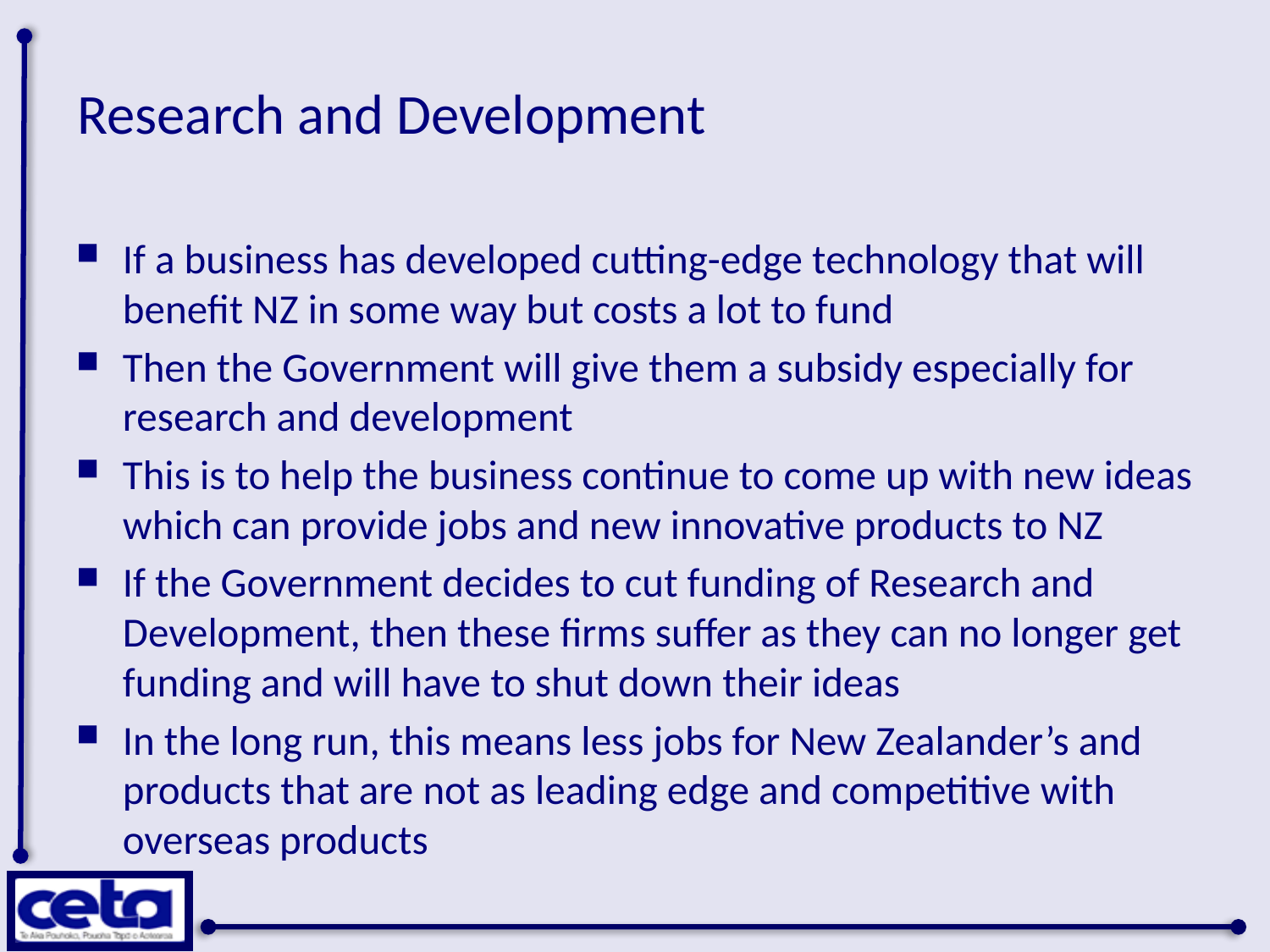

# Research and Development
If a business has developed cutting-edge technology that will benefit NZ in some way but costs a lot to fund
Then the Government will give them a subsidy especially for research and development
This is to help the business continue to come up with new ideas which can provide jobs and new innovative products to NZ
If the Government decides to cut funding of Research and Development, then these firms suffer as they can no longer get funding and will have to shut down their ideas
In the long run, this means less jobs for New Zealander’s and products that are not as leading edge and competitive with overseas products